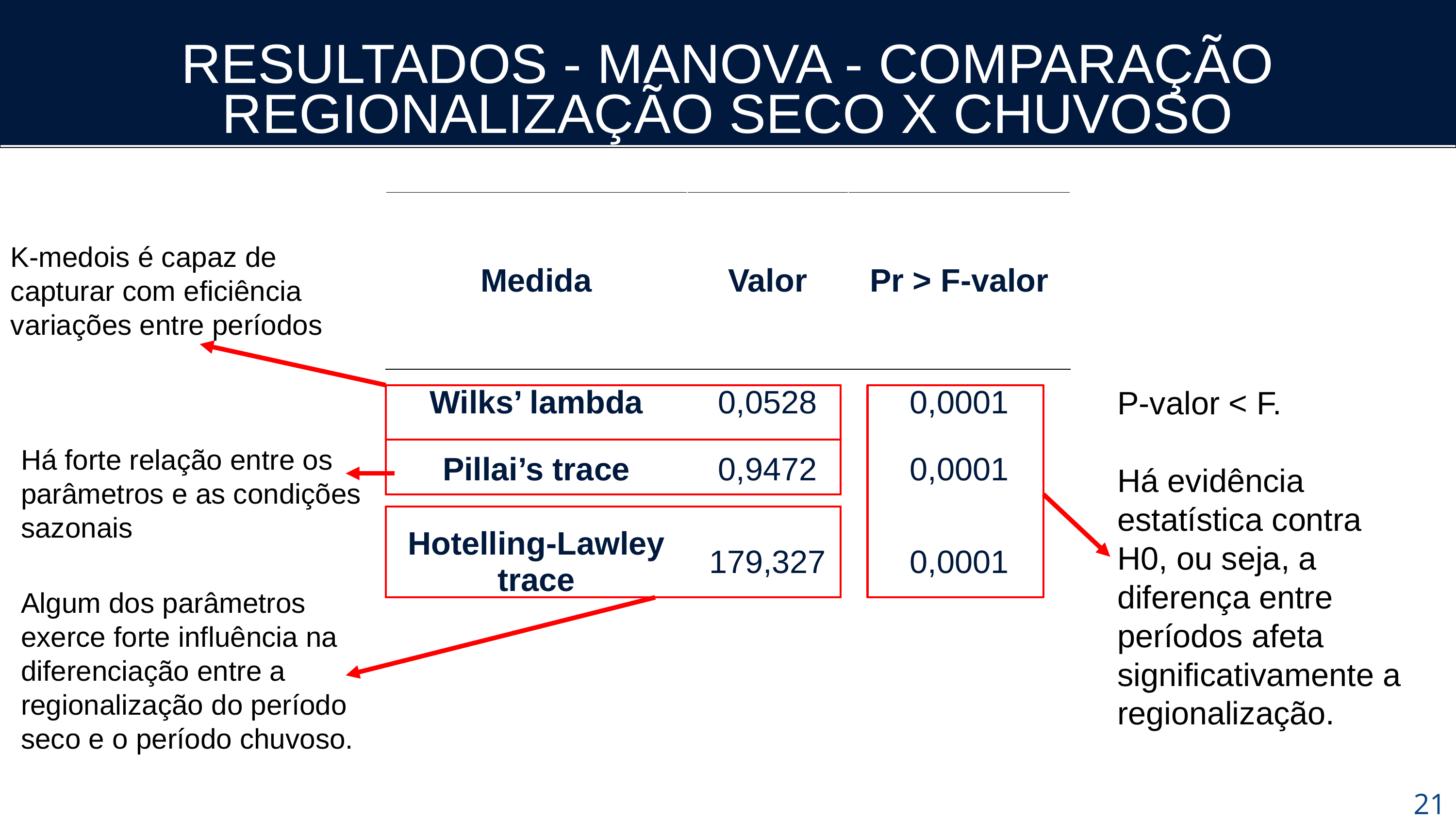

RESULTADOS - MANOVA - COMPARAÇÃO REGIONALIZAÇÃO SECO X CHUVOSO
| Medida | Valor | Pr > F-valor |
| --- | --- | --- |
| Wilks’ lambda | 0,0528 | 0,0001 |
| Pillai’s trace | 0,9472 | 0,0001 |
| Hotelling-Lawley trace | 179,327 | 0,0001 |
K-medois é capaz de capturar com eficiência variações entre períodos
P-valor < F.
Há evidência estatística contra H0, ou seja, a diferença entre períodos afeta significativamente a regionalização.

Há forte relação entre os
parâmetros e as condições sazonais

Algum dos parâmetros
exerce forte influência na diferenciação entre a regionalização do período seco e o período chuvoso.
21